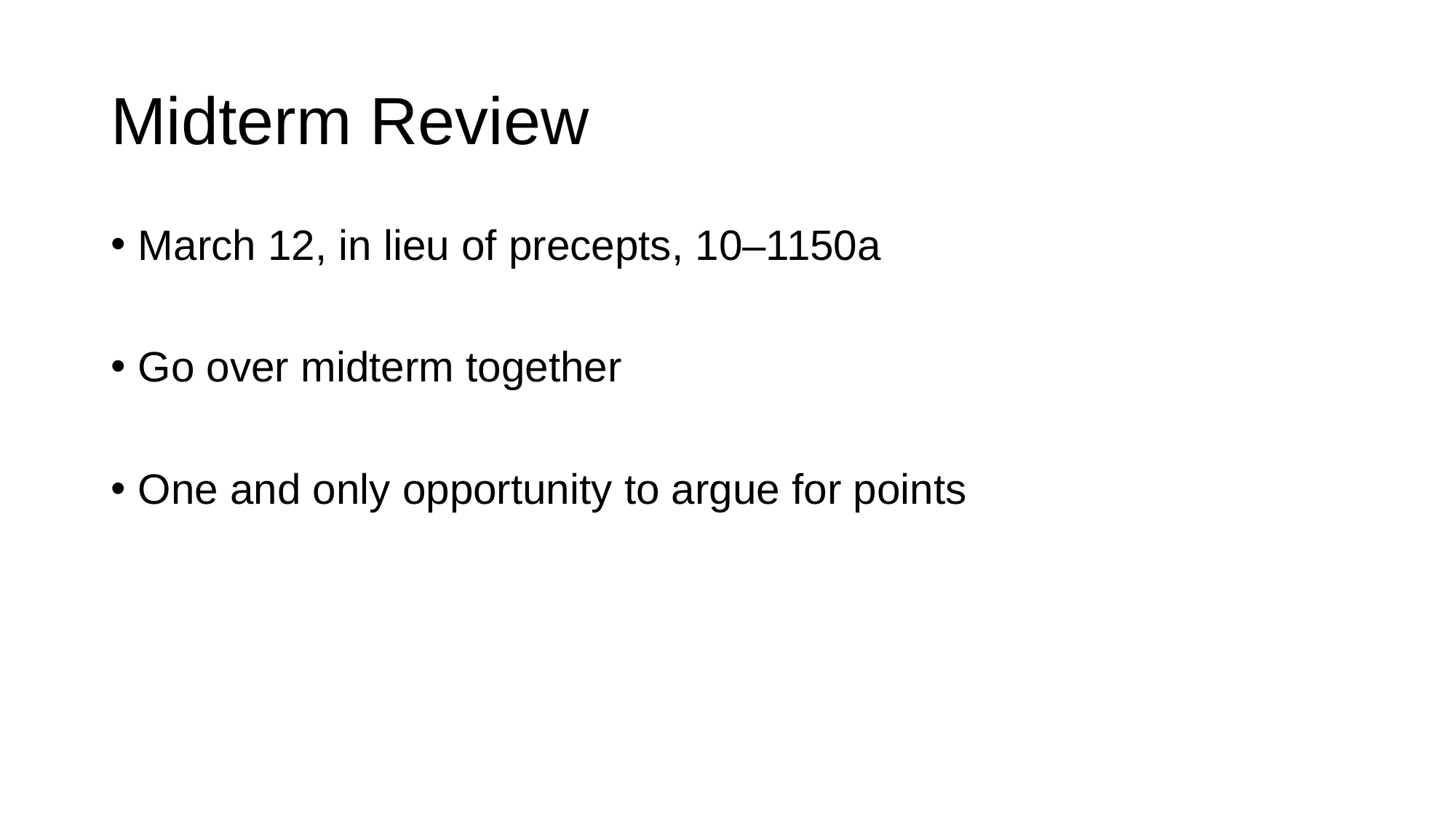

# Midterm Review
March 12, in lieu of precepts, 10–1150a

Go over midterm together

One and only opportunity to argue for points